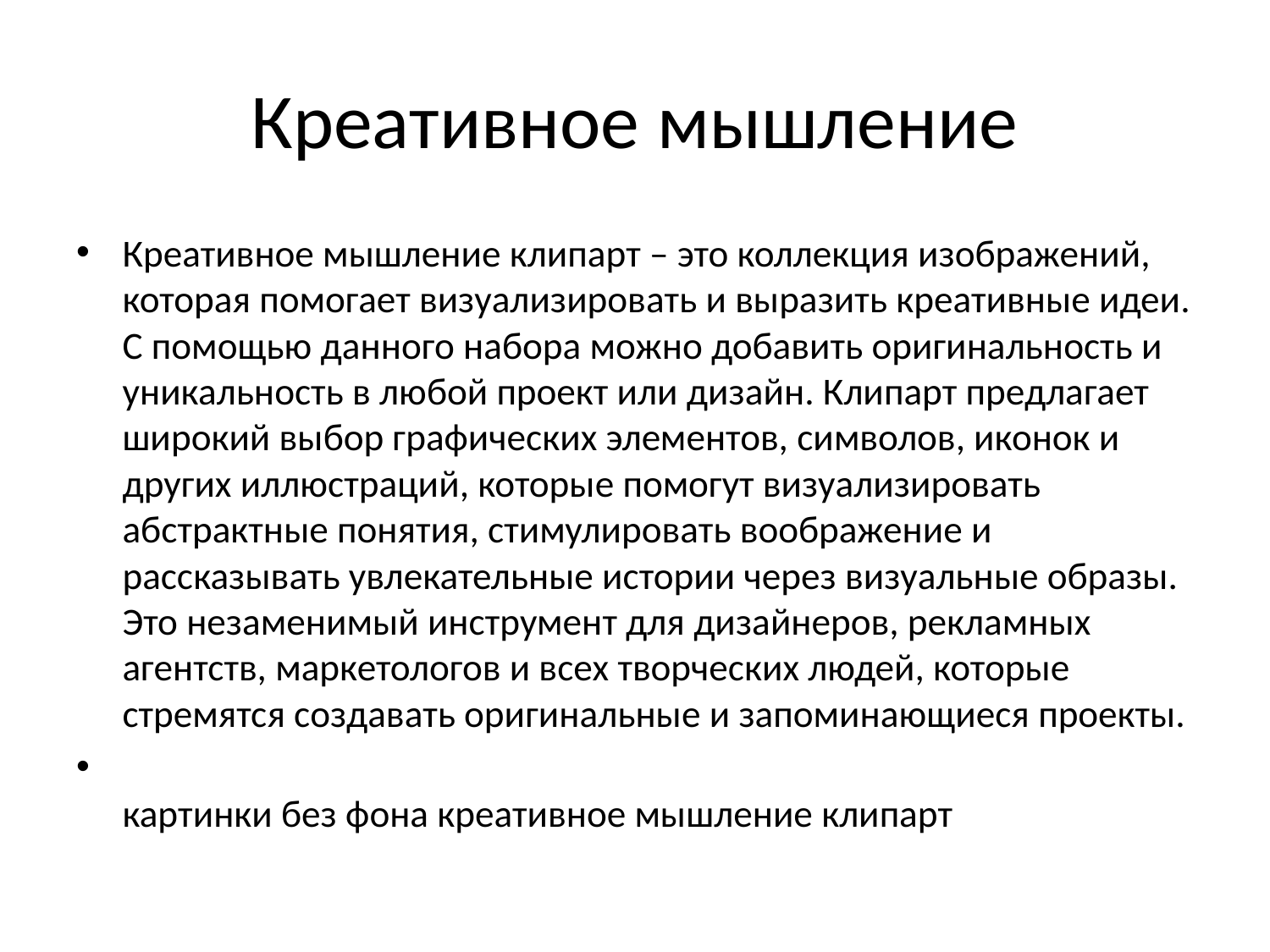

# Креативное мышление
Креативное мышление клипарт – это коллекция изображений, которая помогает визуализировать и выразить креативные идеи. С помощью данного набора можно добавить оригинальность и уникальность в любой проект или дизайн. Клипарт предлагает широкий выбор графических элементов, символов, иконок и других иллюстраций, которые помогут визуализировать абстрактные понятия, стимулировать воображение и рассказывать увлекательные истории через визуальные образы. Это незаменимый инструмент для дизайнеров, рекламных агентств, маркетологов и всех творческих людей, которые стремятся создавать оригинальные и запоминающиеся проекты.
картинки без фона креативное мышление клипарт